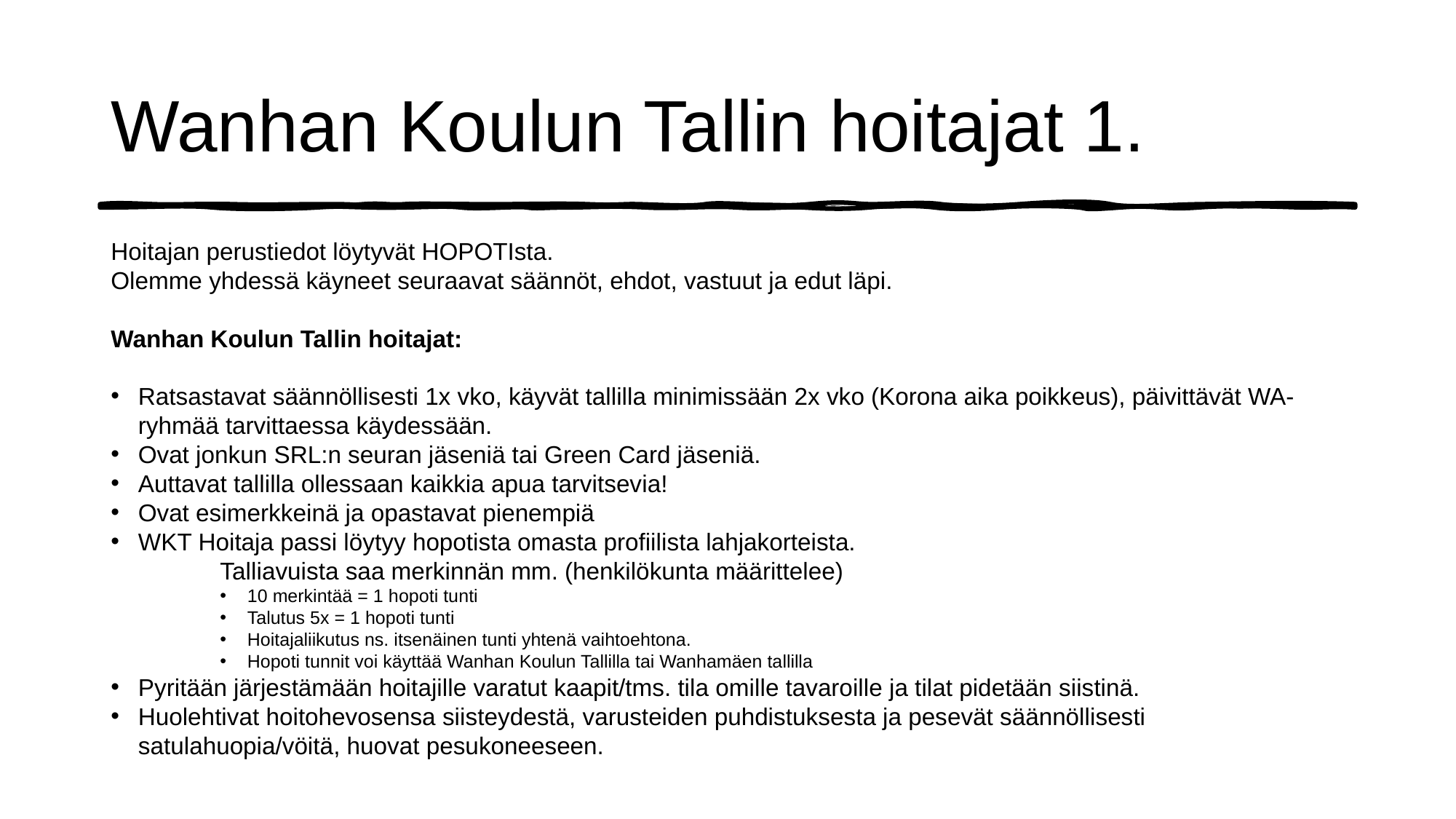

# Wanhan Koulun Tallin hoitajat 1.
Hoitajan perustiedot löytyvät HOPOTIsta.
Olemme yhdessä käyneet seuraavat säännöt, ehdot, vastuut ja edut läpi.

Wanhan Koulun Tallin hoitajat:

Ratsastavat säännöllisesti 1x vko, käyvät tallilla minimissään 2x vko (Korona aika poikkeus), päivittävät WA-ryhmää tarvittaessa käydessään.
Ovat jonkun SRL:n seuran jäseniä tai Green Card jäseniä.
Auttavat tallilla ollessaan kaikkia apua tarvitsevia!
Ovat esimerkkeinä ja opastavat pienempiä
WKT Hoitaja passi löytyy hopotista omasta profiilista lahjakorteista.
	Talliavuista saa merkinnän mm. (henkilökunta määrittelee)
10 merkintää = 1 hopoti tunti
Talutus 5x = 1 hopoti tunti
Hoitajaliikutus ns. itsenäinen tunti yhtenä vaihtoehtona.
Hopoti tunnit voi käyttää Wanhan Koulun Tallilla tai Wanhamäen tallilla
Pyritään järjestämään hoitajille varatut kaapit/tms. tila omille tavaroille ja tilat pidetään siistinä.
Huolehtivat hoitohevosensa siisteydestä, varusteiden puhdistuksesta ja pesevät säännöllisesti satulahuopia/vöitä, huovat pesukoneeseen.